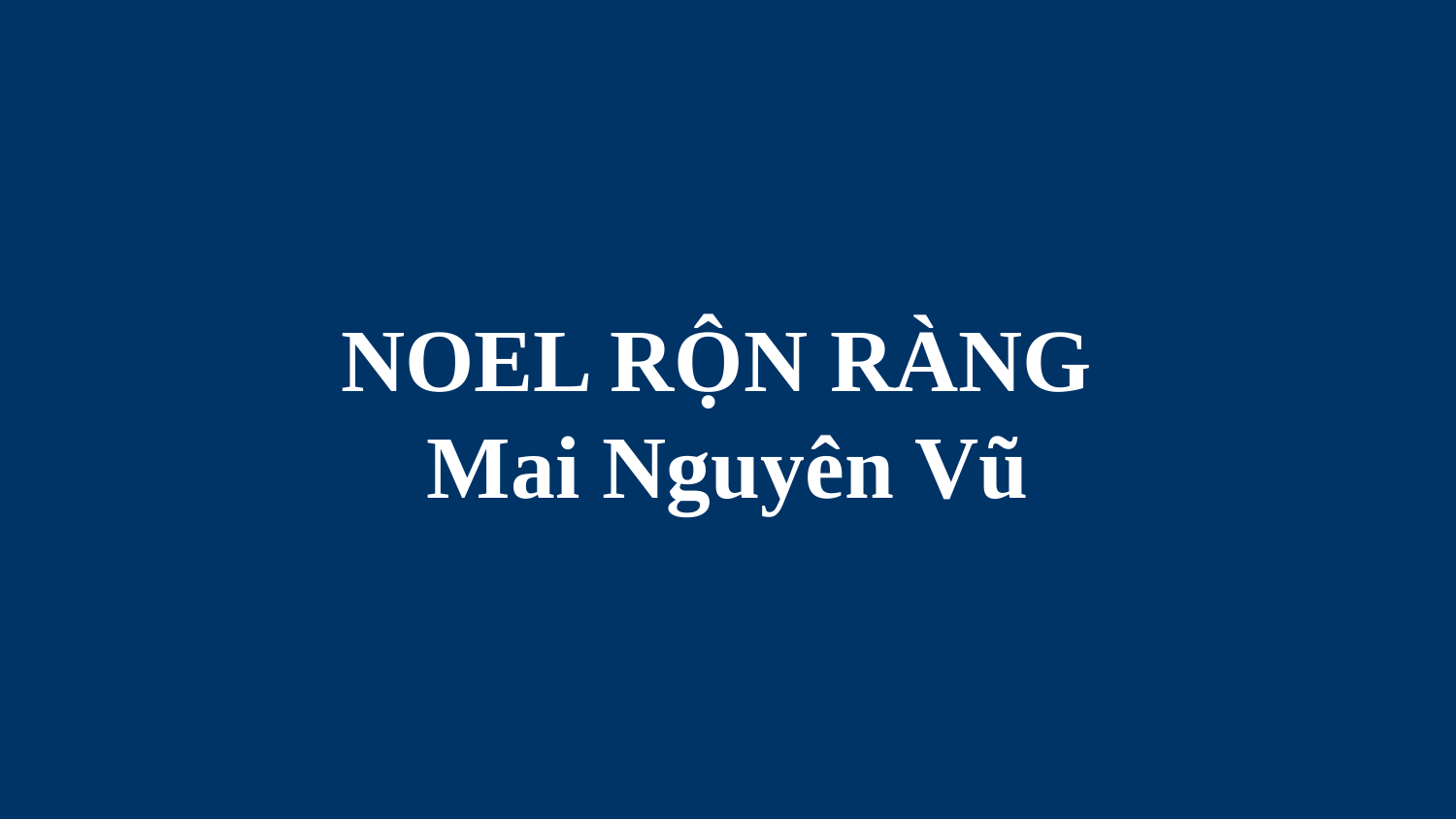

# NOEL RỘN RÀNG Mai Nguyên Vũ